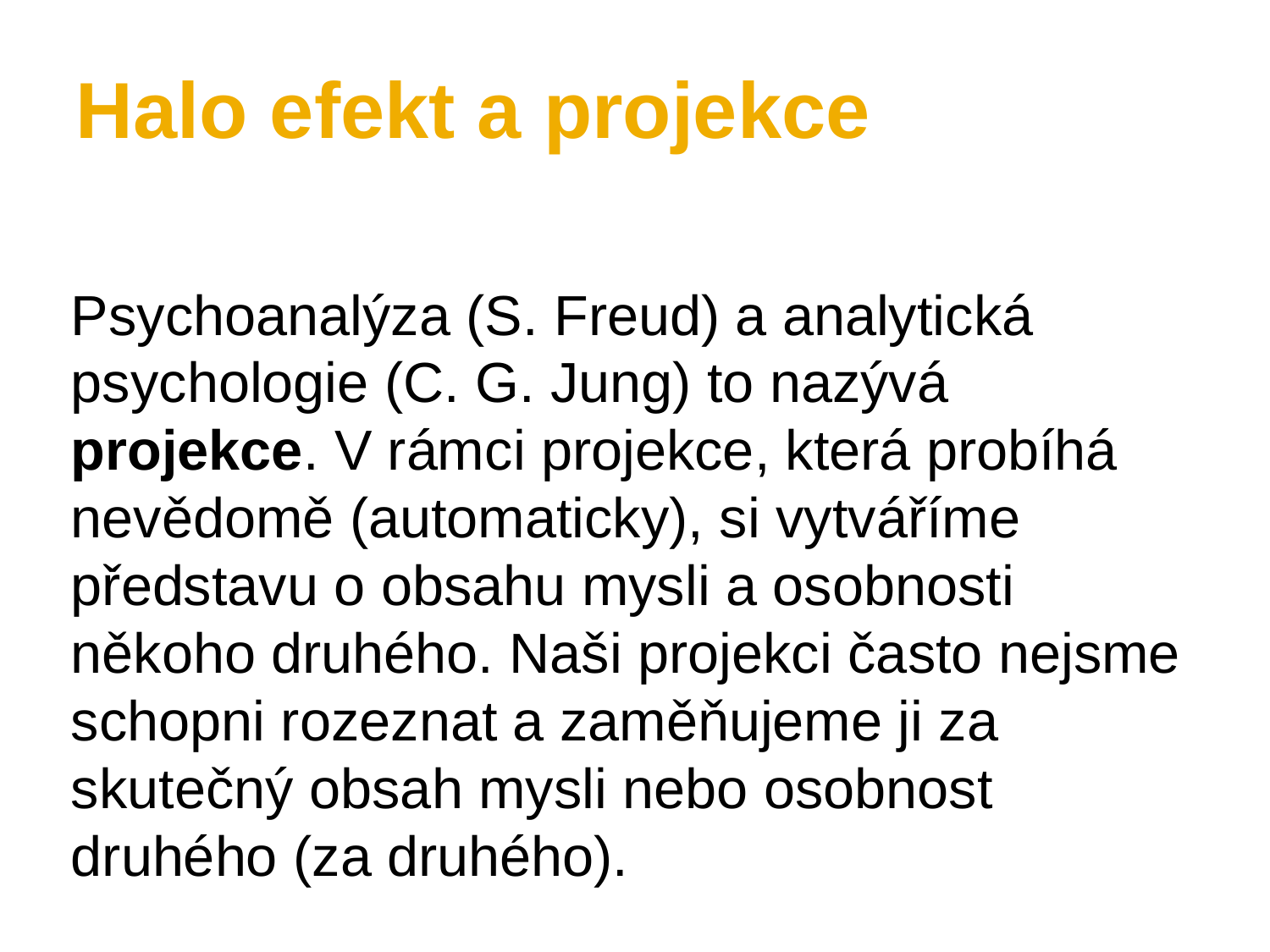

Halo efekt a projekce
Psychoanalýza (S. Freud) a analytická psychologie (C. G. Jung) to nazývá projekce. V rámci projekce, která probíhá nevědomě (automaticky), si vytváříme představu o obsahu mysli a osobnosti někoho druhého. Naši projekci často nejsme schopni rozeznat a zaměňujeme ji za skutečný obsah mysli nebo osobnost druhého (za druhého).